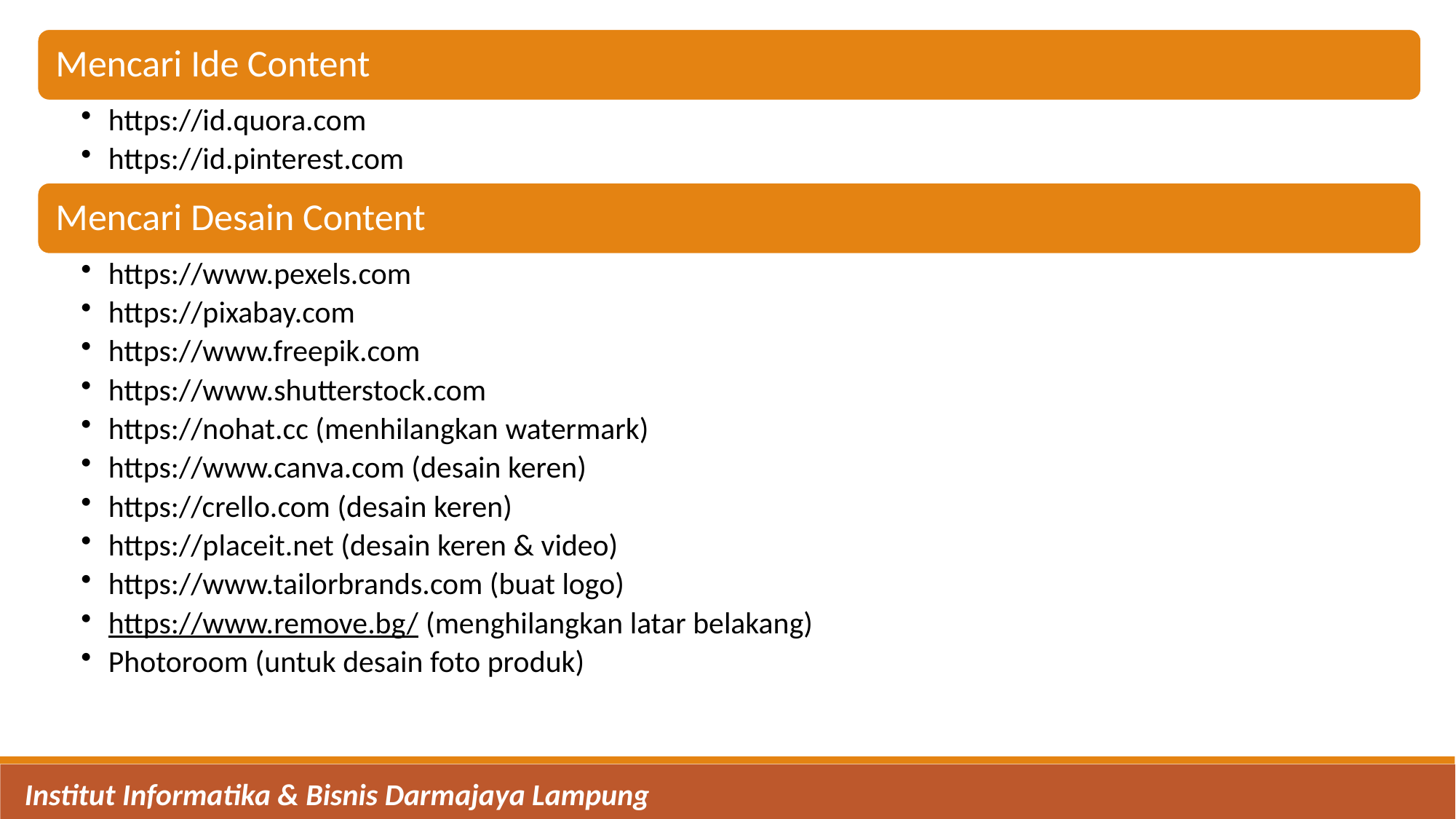

Mencari Ide Content
https://id.quora.com
https://id.pinterest.com
Mencari Desain Content
https://www.pexels.com
https://pixabay.com
https://www.freepik.com
https://www.shutterstock.com
https://nohat.cc (menhilangkan watermark)
https://www.canva.com (desain keren)
https://crello.com (desain keren)
https://placeit.net (desain keren & video)
https://www.tailorbrands.com (buat logo)
https://www.remove.bg/ (menghilangkan latar belakang)
Photoroom (untuk desain foto produk)

Institut Informatika & Bisnis Darmajaya Lampung